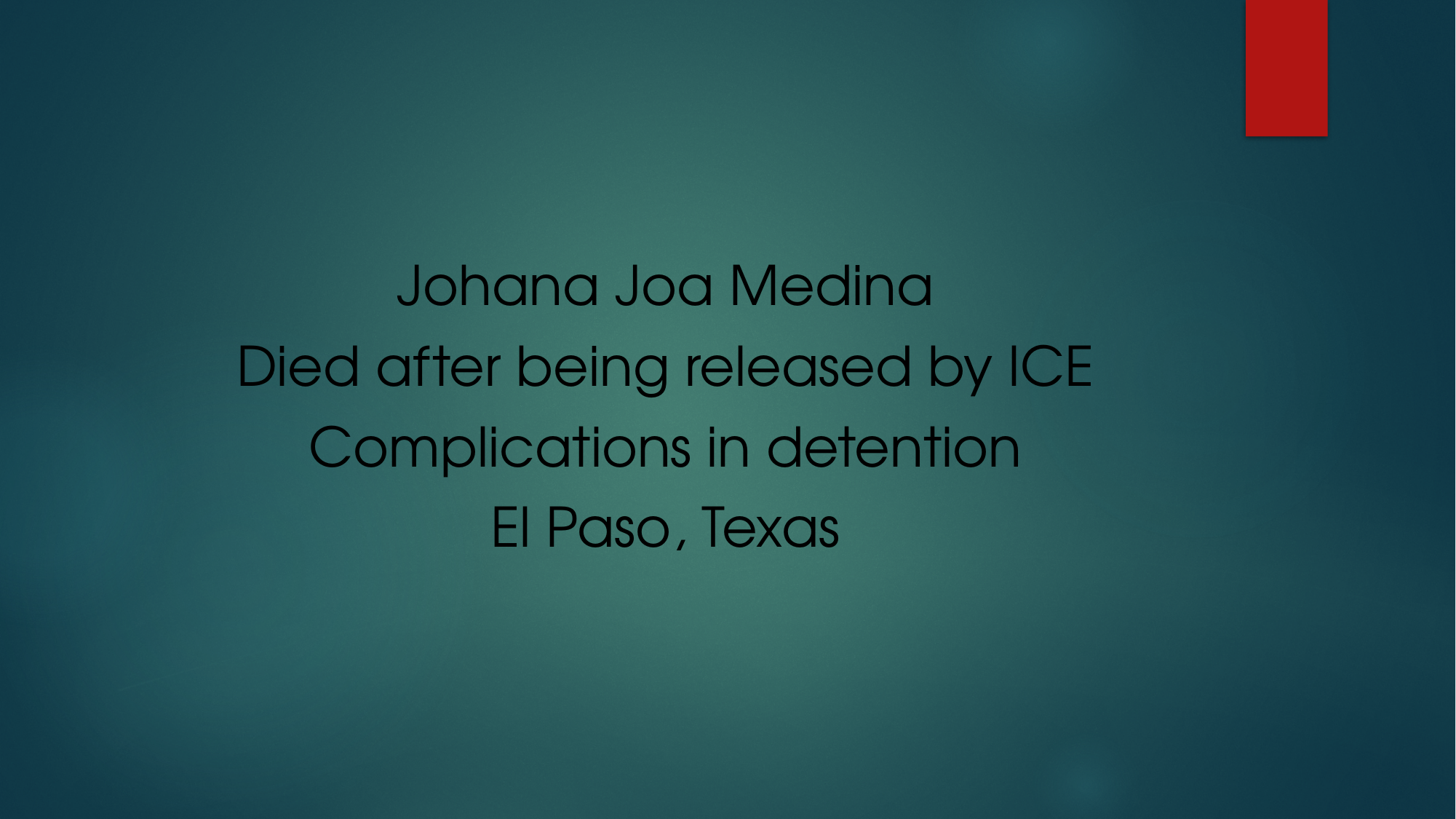

Johana Joa Medina
Died after being released by ICE
Complications in detention
El Paso, Texas